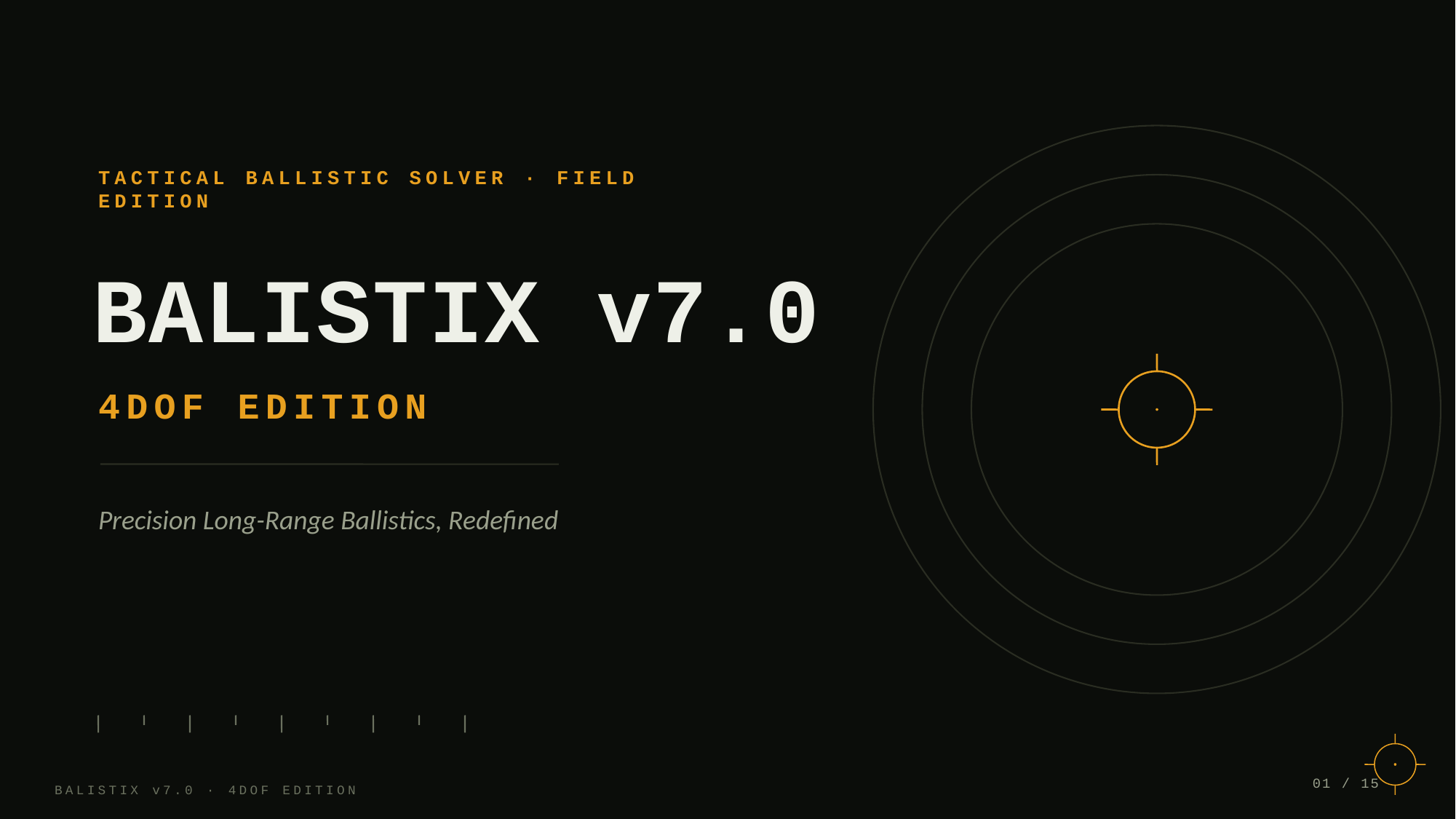

TACTICAL BALLISTIC SOLVER · FIELD EDITION

BALISTIX v7.0

4DOF EDITION

Precision Long-Range Ballistics, Redefined

01 / 15
BALISTIX v7.0 · 4DOF EDITION